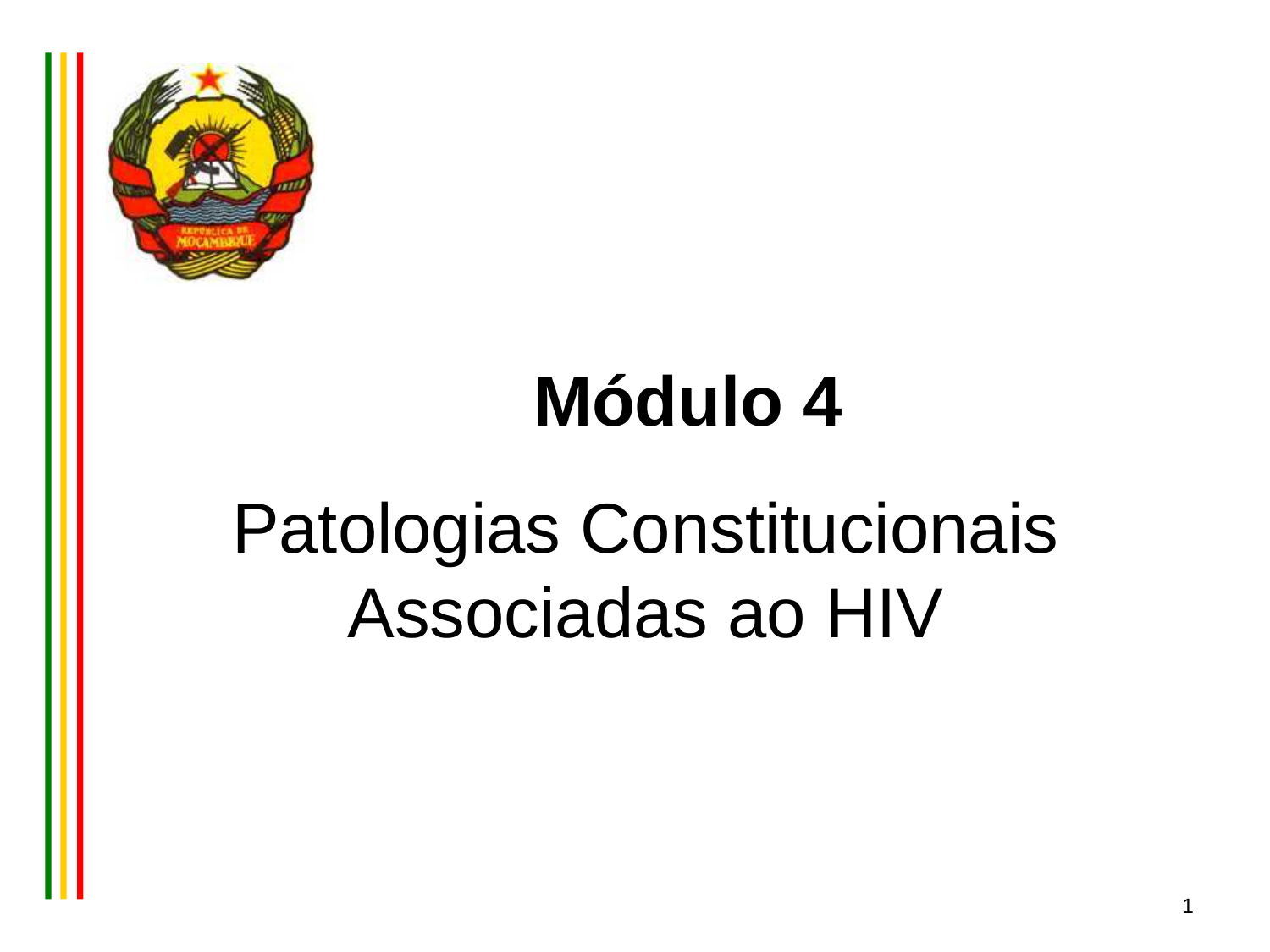

# Módulo 4
Patologias Constitucionais Associadas ao HIV